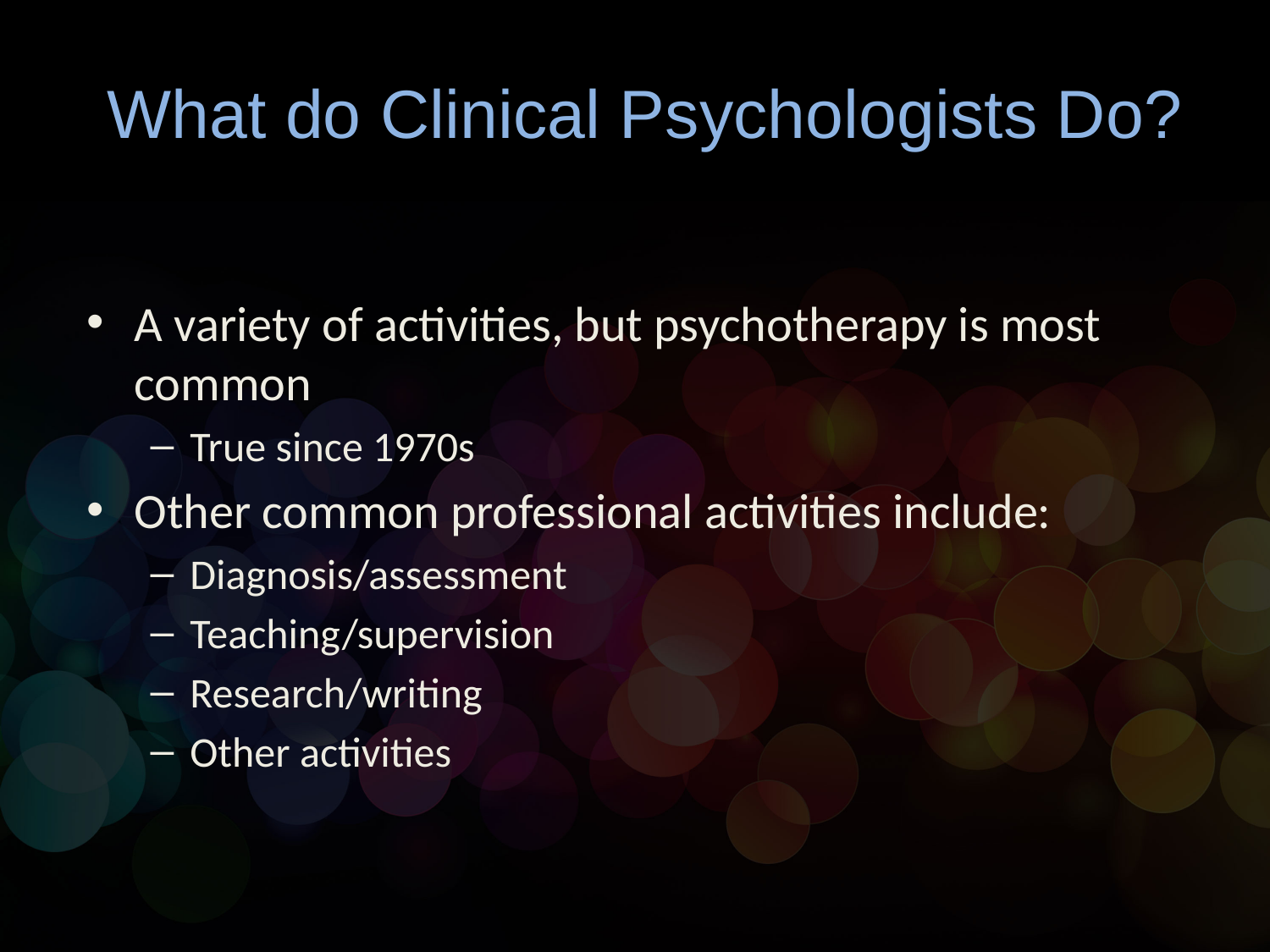

# What do Clinical Psychologists Do?
A variety of activities, but psychotherapy is most common
True since 1970s
Other common professional activities include:
Diagnosis/assessment
Teaching/supervision
Research/writing
Other activities